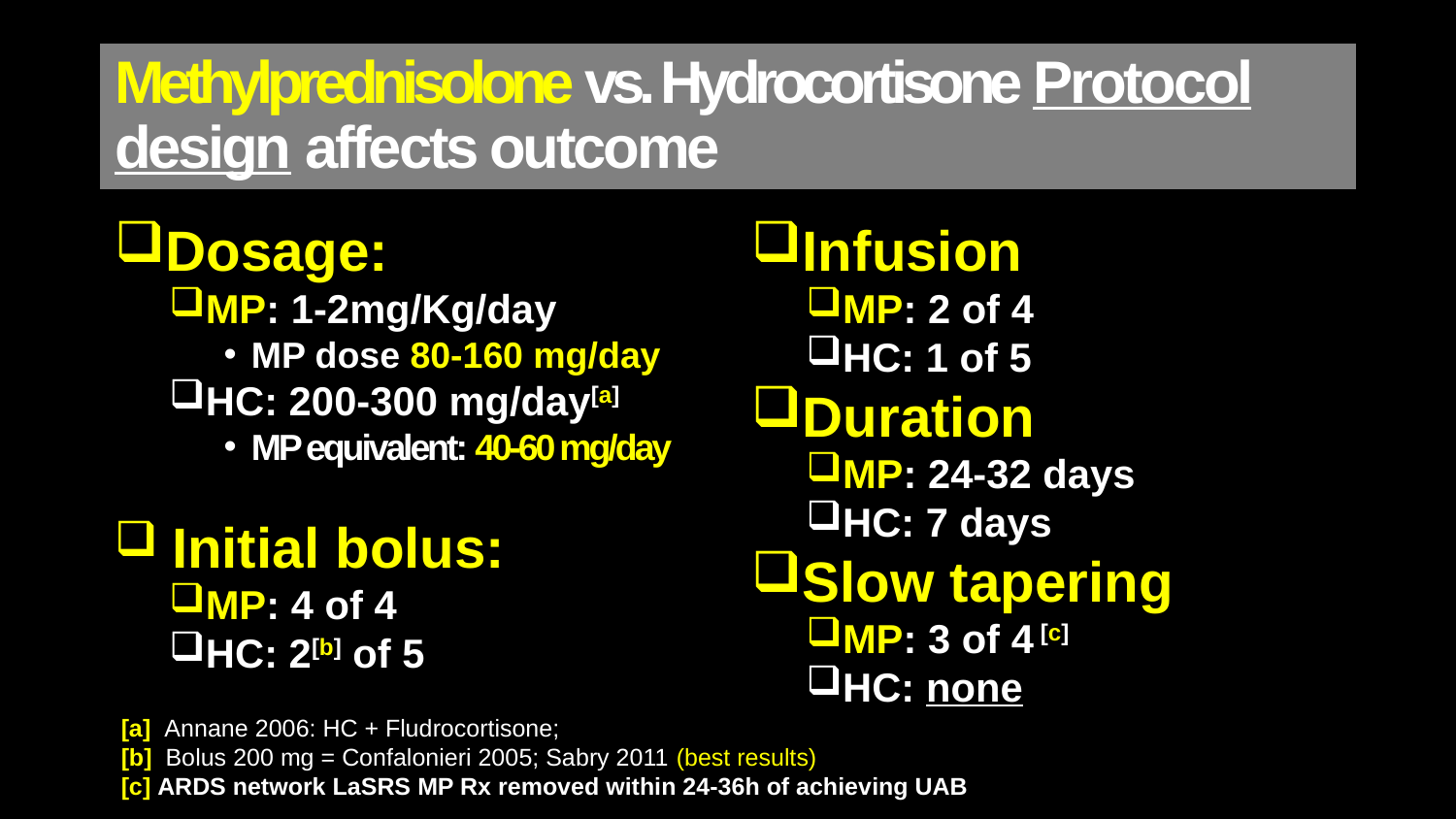

# Methylprednisolone vs. Hydrocortisone Protocol design affects outcome
Dosage:
MP: 1-2mg/Kg/day
MP dose 80-160 mg/day
HC: 200-300 mg/day[a]
MP equivalent: 40-60 mg/day

 Initial bolus:
MP: 4 of 4
HC: 2[b] of 5
Infusion
MP: 2 of 4
HC: 1 of 5
Duration
MP: 24-32 days
HC: 7 days
Slow tapering
MP: 3 of 4 [c]
HC: none

[a]  Annane 2006: HC + Fludrocortisone;
[b]  Bolus 200 mg = Confalonieri 2005; Sabry 2011 (best results)
[c] ARDS network LaSRS MP Rx removed within 24-36h of achieving UAB